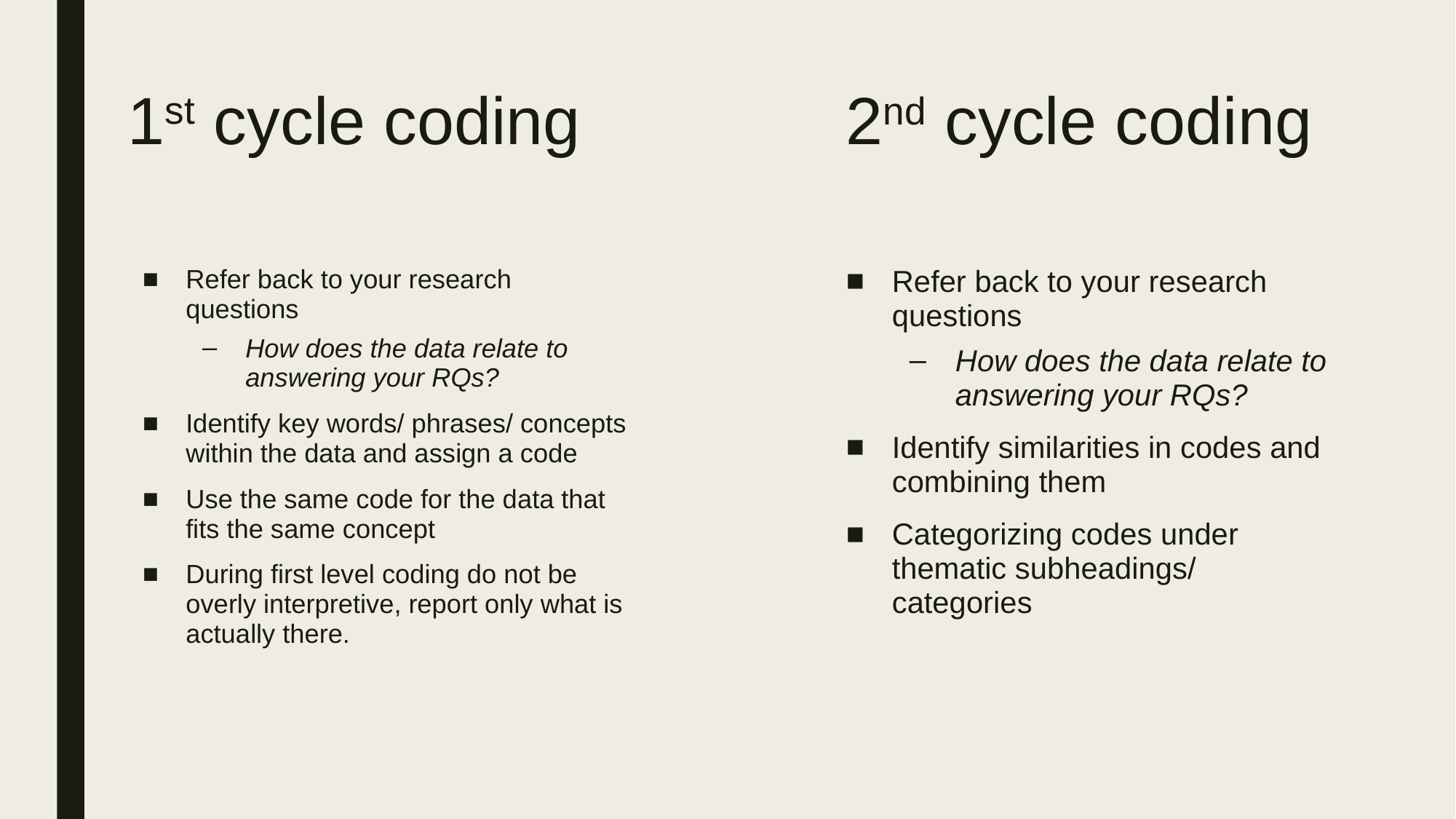

# 1st cycle coding
2nd cycle coding
Refer back to your research questions
How does the data relate to answering your RQs?
Identify key words/ phrases/ concepts within the data and assign a code
Use the same code for the data that fits the same concept
During first level coding do not be overly interpretive, report only what is actually there.

Refer back to your research questions
How does the data relate to answering your RQs?
Identify similarities in codes and combining them
Categorizing codes under thematic subheadings/ categories